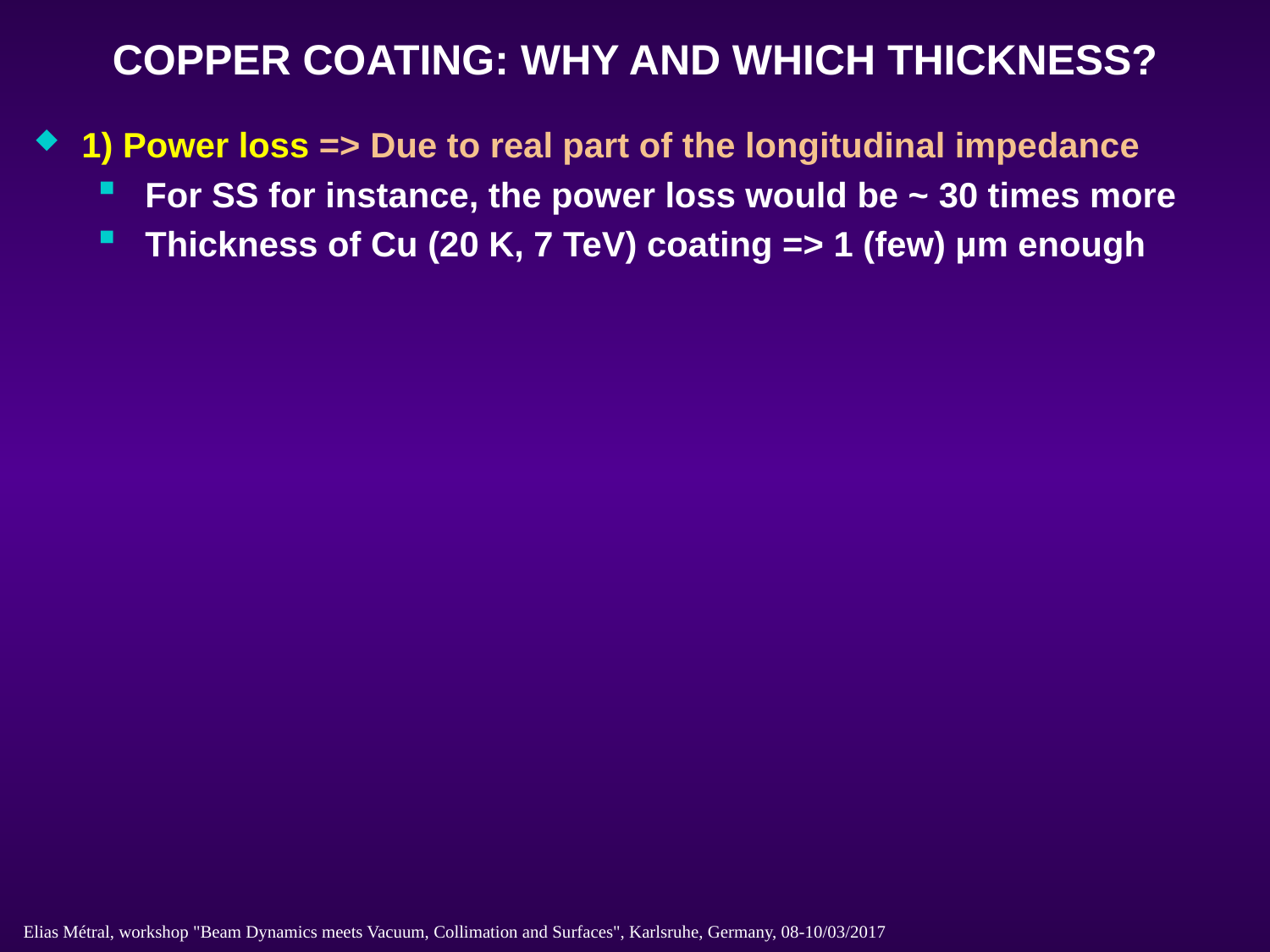

COPPER COATING: WHY AND WHICH THICKNESS?
1) Power loss => Due to real part of the longitudinal impedance
For SS for instance, the power loss would be ~ 30 times more
Thickness of Cu (20 K, 7 TeV) coating => 1 (few) μm enough

Elias Métral, workshop "Beam Dynamics meets Vacuum, Collimation and Surfaces", Karlsruhe, Germany, 08-10/03/2017